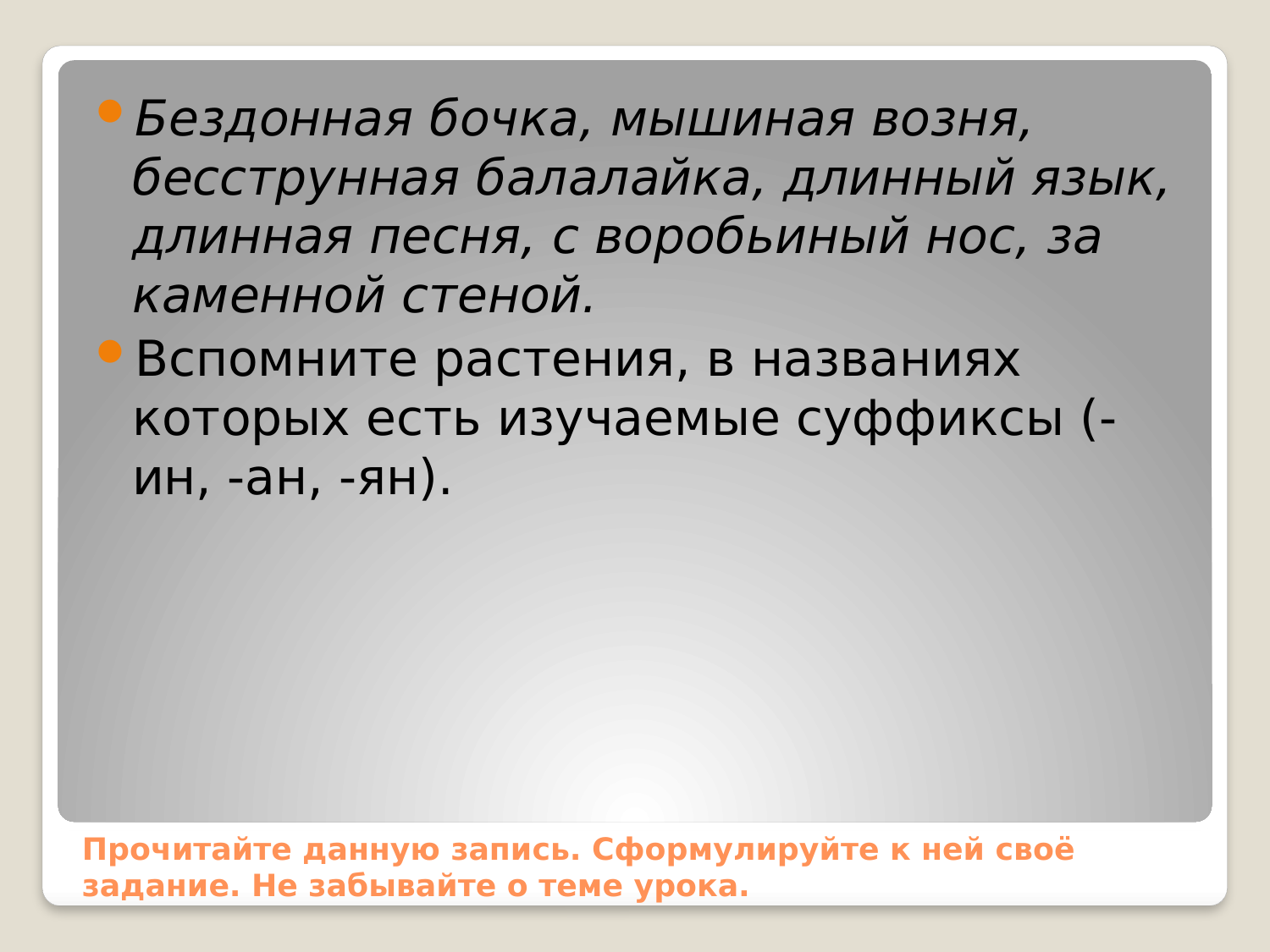

Бездонная бочка, мышиная возня, бесструнная балалайка, длинный язык, длинная песня, с воробьиный нос, за каменной стеной.
Вспомните растения, в названиях которых есть изучаемые суффиксы (-ин, -ан, -ян).
# Прочитайте данную запись. Сформулируйте к ней своё задание. Не забывайте о теме урока.